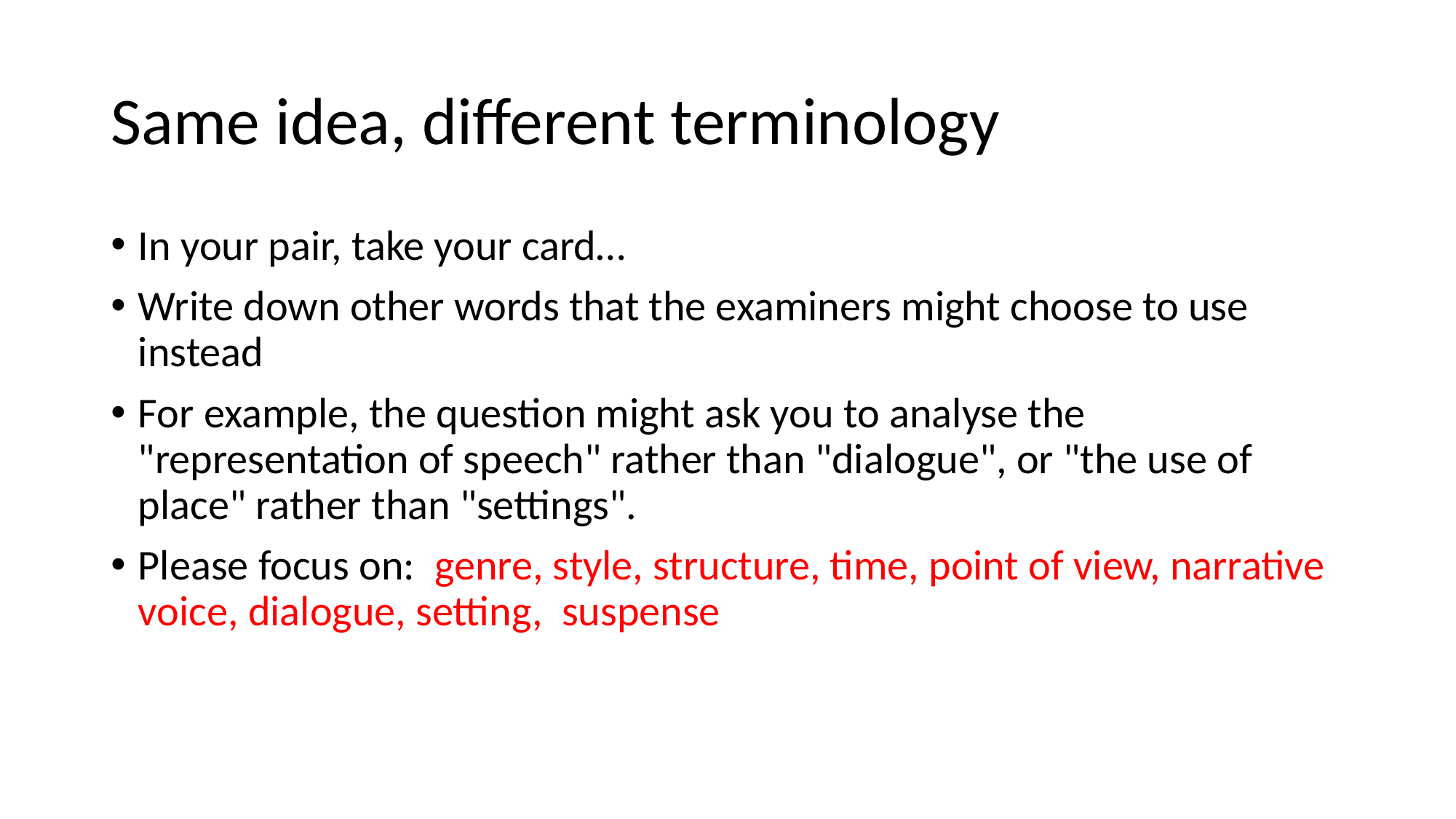

# Same idea, different terminology
In your pair, take your card…
Write down other words that the examiners might choose to use instead
For example, the question might ask you to analyse the "representation of speech" rather than "dialogue", or "the use of place" rather than "settings".
Please focus on:  genre, style, structure, time, point of view, narrative voice, dialogue, setting,  suspense